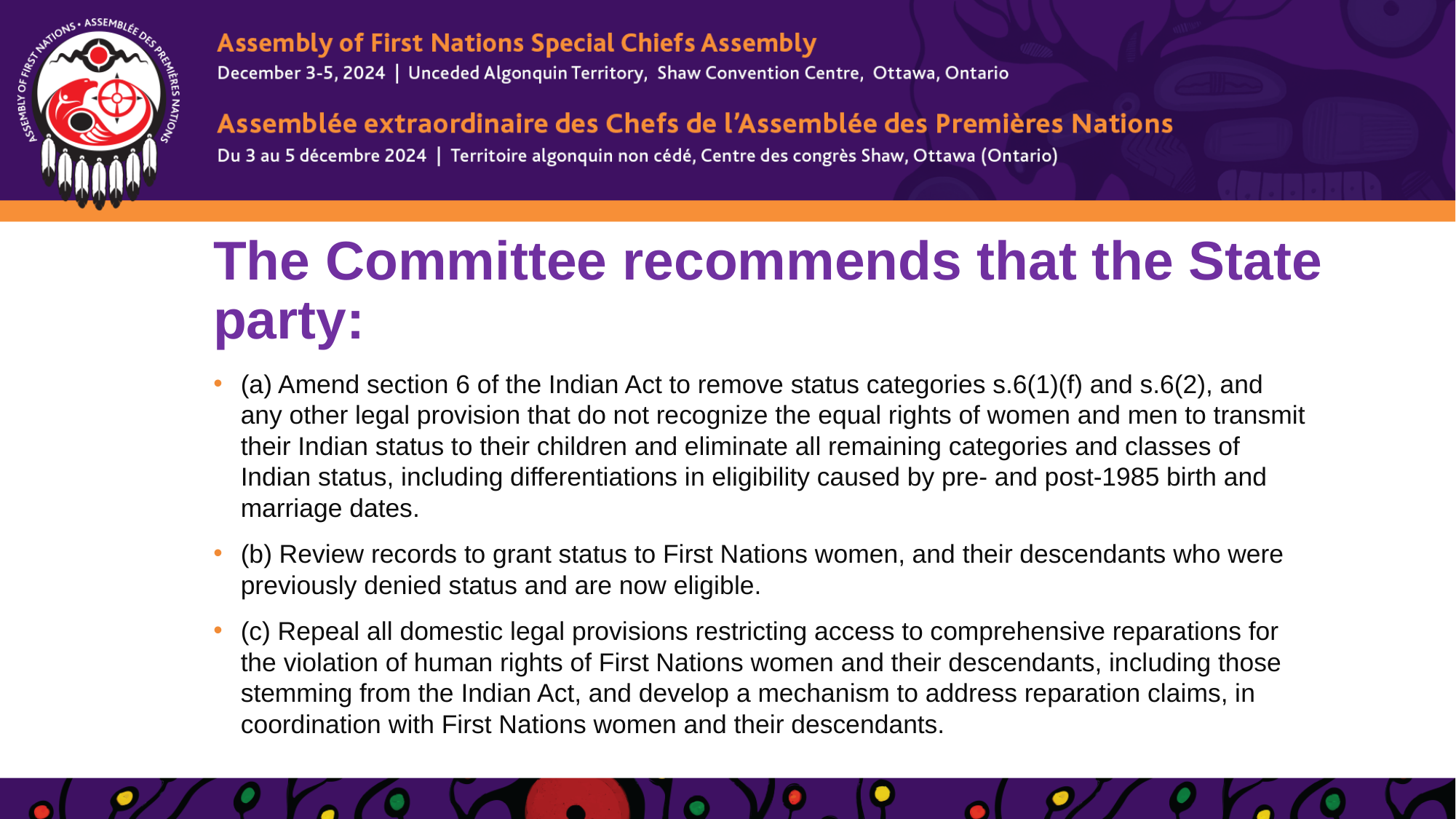

# The Committee recommends that the State party:
(a) Amend section 6 of the Indian Act to remove status categories s.6(1)(f) and s.6(2), and any other legal provision that do not recognize the equal rights of women and men to transmit their Indian status to their children and eliminate all remaining categories and classes of Indian status, including differentiations in eligibility caused by pre- and post-1985 birth and marriage dates.
(b) Review records to grant status to First Nations women, and their descendants who were previously denied status and are now eligible.
(c) Repeal all domestic legal provisions restricting access to comprehensive reparations for the violation of human rights of First Nations women and their descendants, including those stemming from the Indian Act, and develop a mechanism to address reparation claims, in coordination with First Nations women and their descendants.